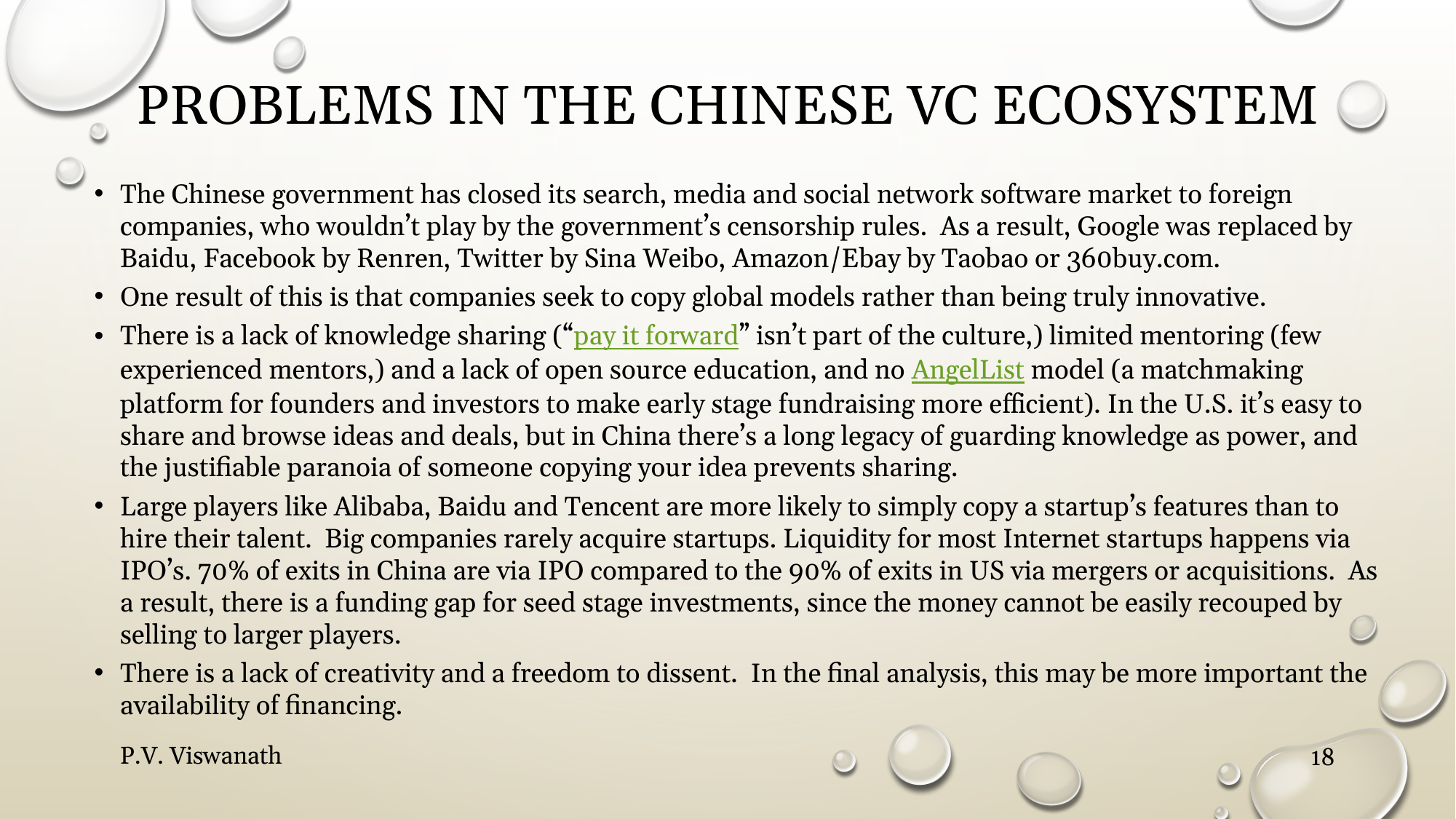

# Problems in the Chinese VC ecosystem
The Chinese government has closed its search, media and social network software market to foreign companies, who wouldn’t play by the government’s censorship rules.  As a result, Google was replaced by Baidu, Facebook by Renren, Twitter by Sina Weibo, Amazon/Ebay by Taobao or 360buy.com.
One result of this is that companies seek to copy global models rather than being truly innovative.
There is a lack of knowledge sharing (“pay it forward” isn’t part of the culture,) limited mentoring (few experienced mentors,) and a lack of open source education, and no AngelList model (a matchmaking platform for founders and investors to make early stage fundraising more efficient). In the U.S. it’s easy to share and browse ideas and deals, but in China there’s a long legacy of guarding knowledge as power, and the justifiable paranoia of someone copying your idea prevents sharing.
Large players like Alibaba, Baidu and Tencent are more likely to simply copy a startup’s features than to hire their talent.  Big companies rarely acquire startups. Liquidity for most Internet startups happens via IPO’s. 70% of exits in China are via IPO compared to the 90% of exits in US via mergers or acquisitions.  As a result, there is a funding gap for seed stage investments, since the money cannot be easily recouped by selling to larger players.
There is a lack of creativity and a freedom to dissent.  In the final analysis, this may be more important the availability of financing.

P.V. Viswanath
18